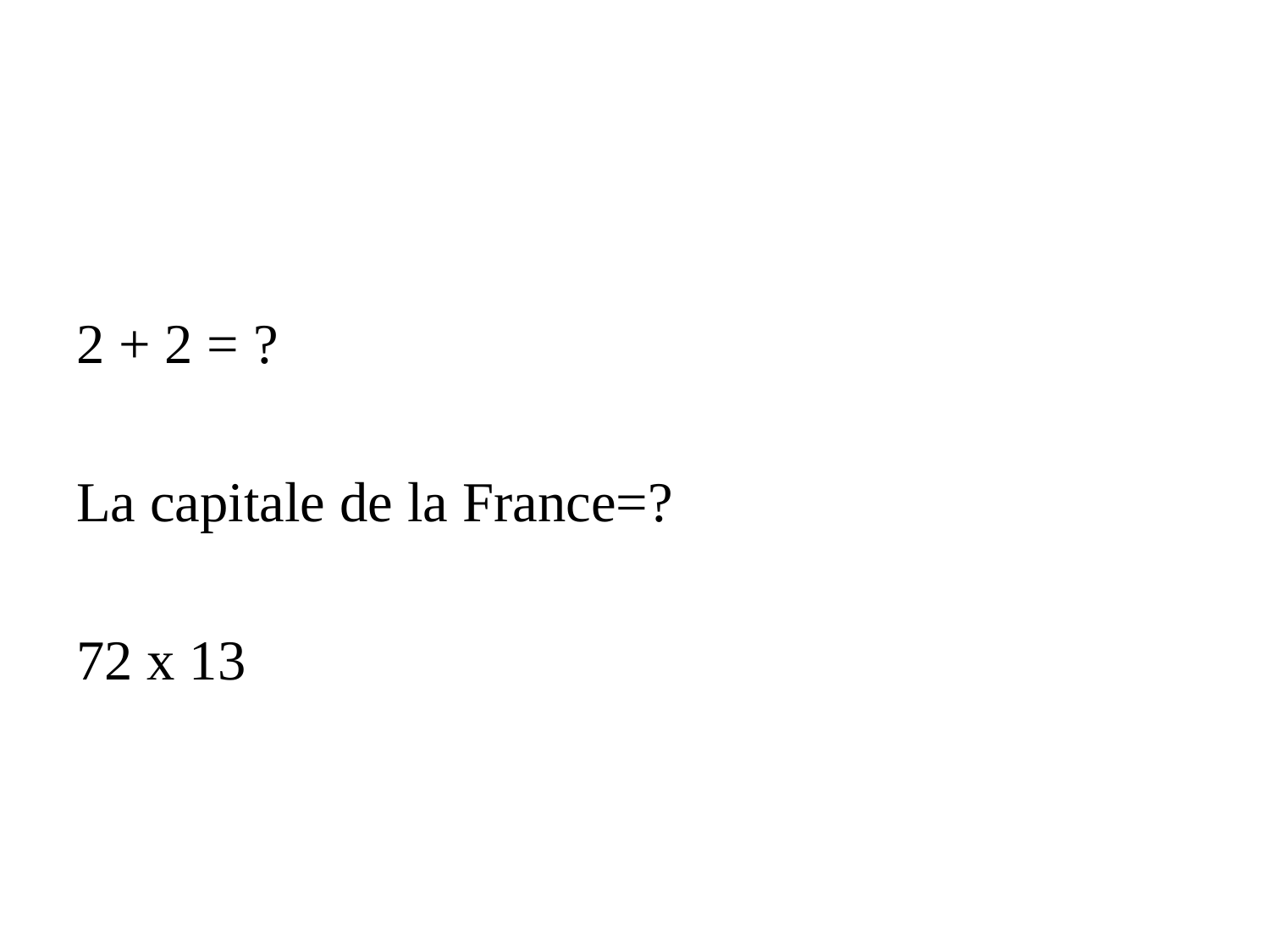

#

2 + 2 = ?

La capitale de la France=?

72 x 13